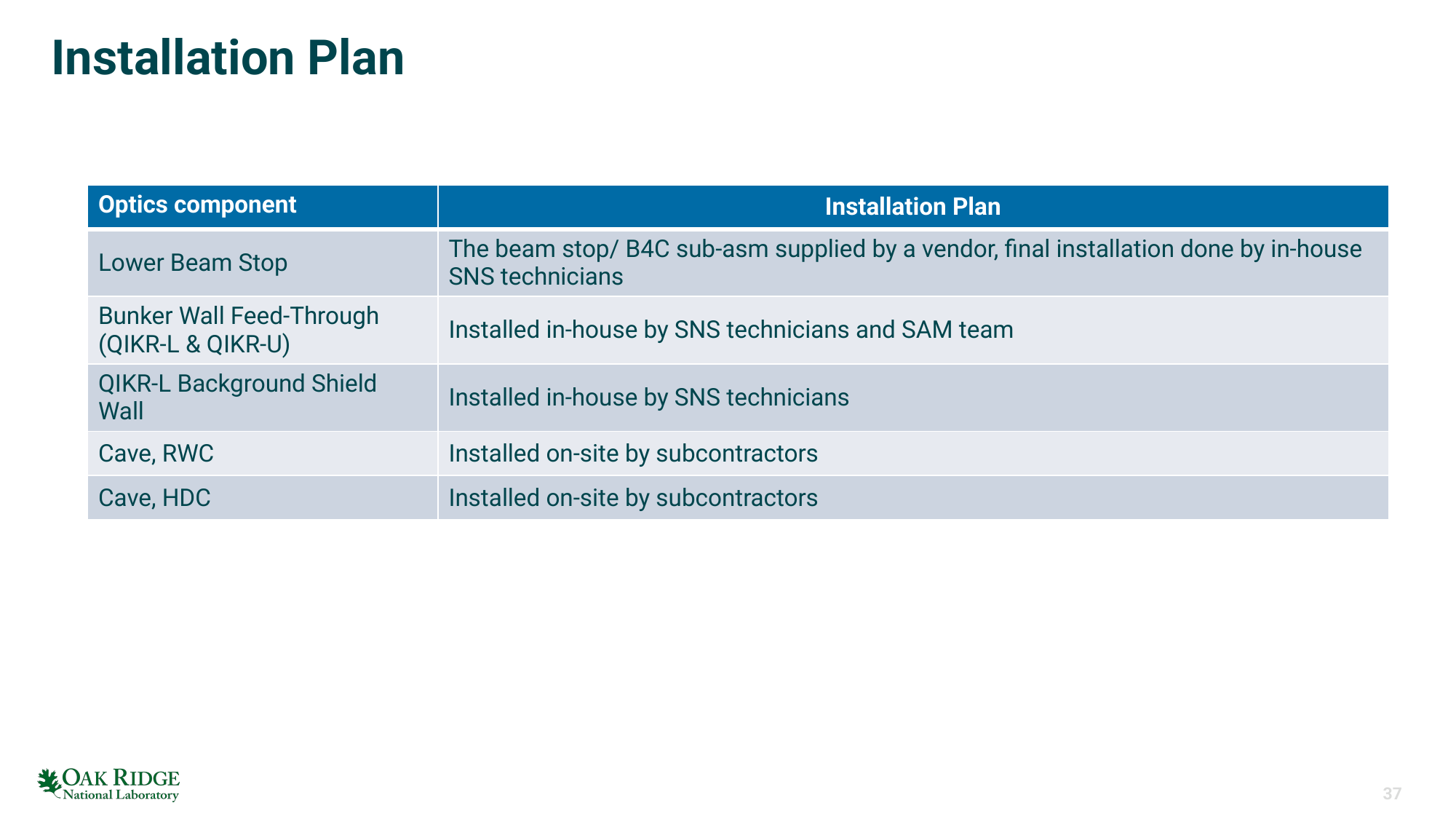

# Installation Plan
| Optics component | Installation Plan |
| --- | --- |
| Lower Beam Stop | The beam stop/ B4C sub-asm supplied by a vendor, final installation done by in-house SNS technicians |
| Bunker Wall Feed-Through (QIKR-L & QIKR-U) | Installed in-house by SNS technicians and SAM team |
| QIKR-L Background Shield Wall | Installed in-house by SNS technicians |
| Cave, RWC | Installed on-site by subcontractors |
| Cave, HDC | Installed on-site by subcontractors |